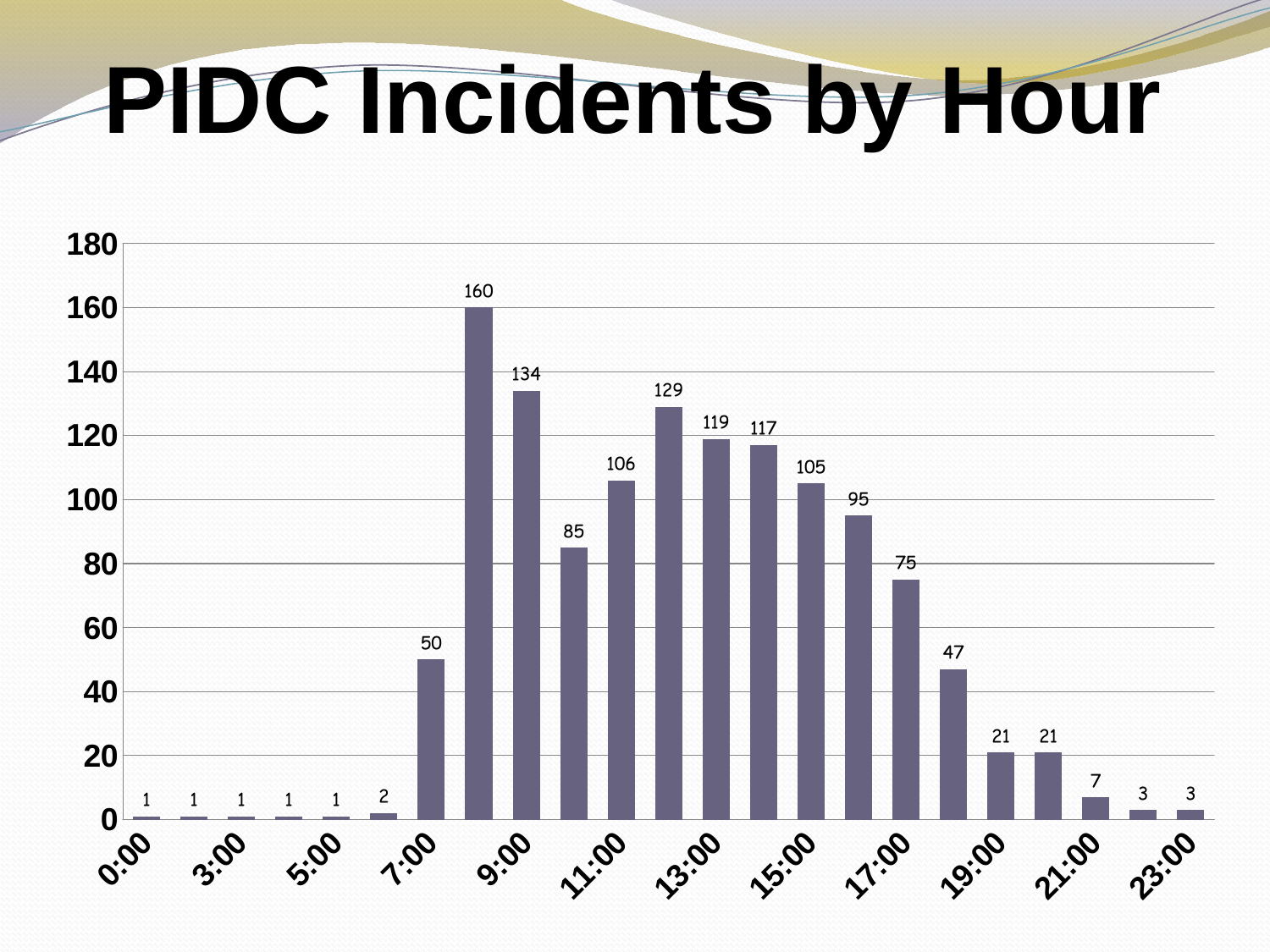

PIDC Incidents by Hour

### Chart

| Category |  |
|---|---|
| 0 | 1.0 |
| 4.1666666666666664E-2 | 1.0 |
| 0.125 | 1.0 |
| 0.16666666666666666 | 1.0 |
| 0.20833333333333393 | 1.0 |
| 0.25 | 2.0 |
| 0.29166666666666791 | 50.0 |
| 0.33333333333333331 | 160.0 |
| 0.37500000000000094 | 134.0 |
| 0.41666666666666791 | 85.0 |
| 0.45833333333333326 | 106.0 |
| 0.5 | 129.0 |
| 0.54166666666666652 | 119.0 |
| 0.58333333333333337 | 117.0 |
| 0.625000000000002 | 105.0 |
| 0.66666666666666663 | 95.0 |
| 0.7083333333333337 | 75.0 |
| 0.750000000000002 | 47.0 |
| 0.79166666666666652 | 21.0 |
| 0.8333333333333337 | 21.0 |
| 0.875000000000002 | 7.0 |
| 0.91666666666666652 | 3.0 |
| 0.9583333333333337 | 3.0 |